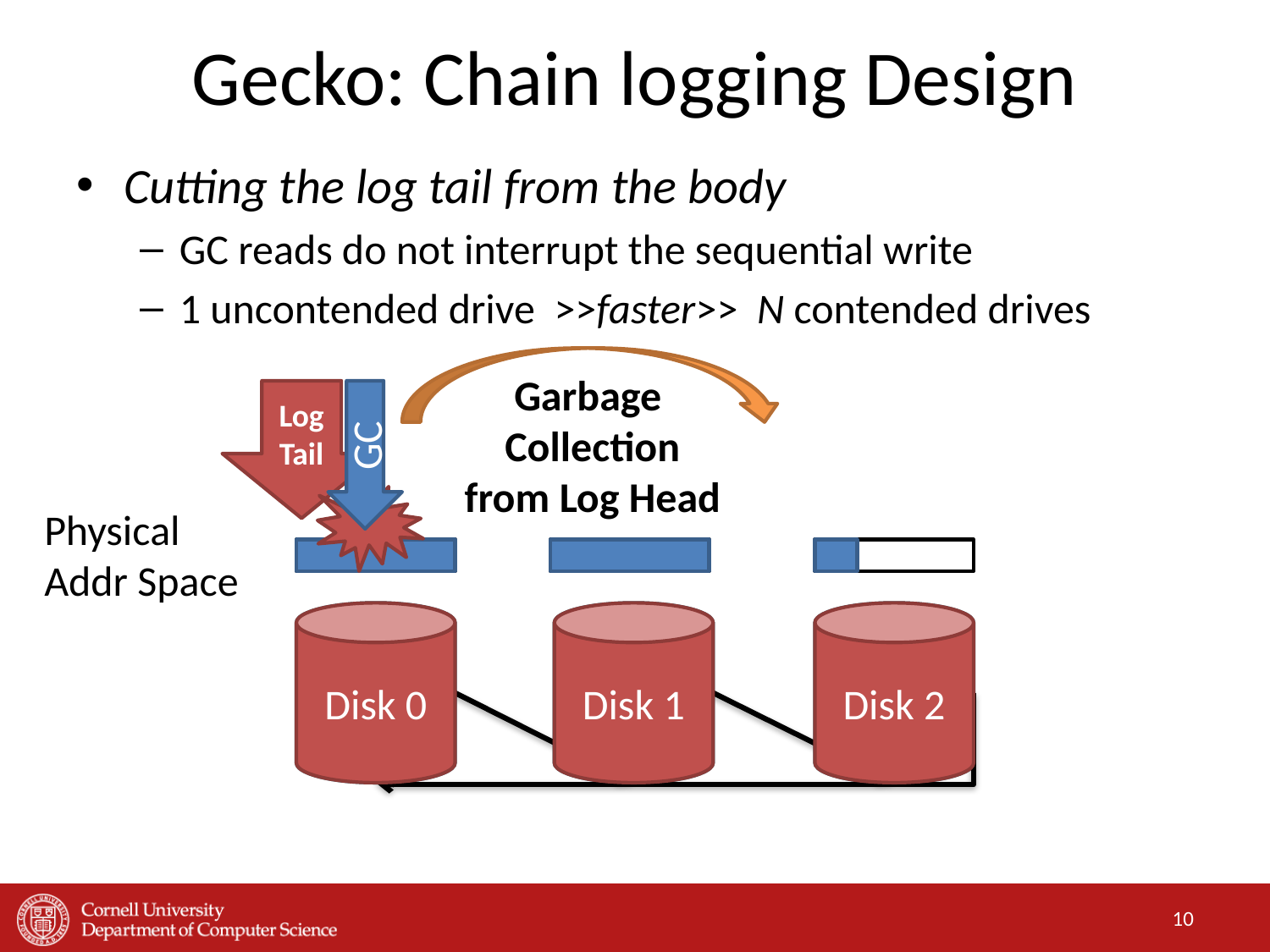

# Gecko: Chain logging Design
Cutting the log tail from the body
GC reads do not interrupt the sequential write
1 uncontended drive  >>faster>>  N contended drives

Garbage
Collection
from Log Head
Log
Tail
GC

Physical Addr Space

Disk 0
Disk 0
Disk 1
Disk 1
Disk 2
Disk 2
10